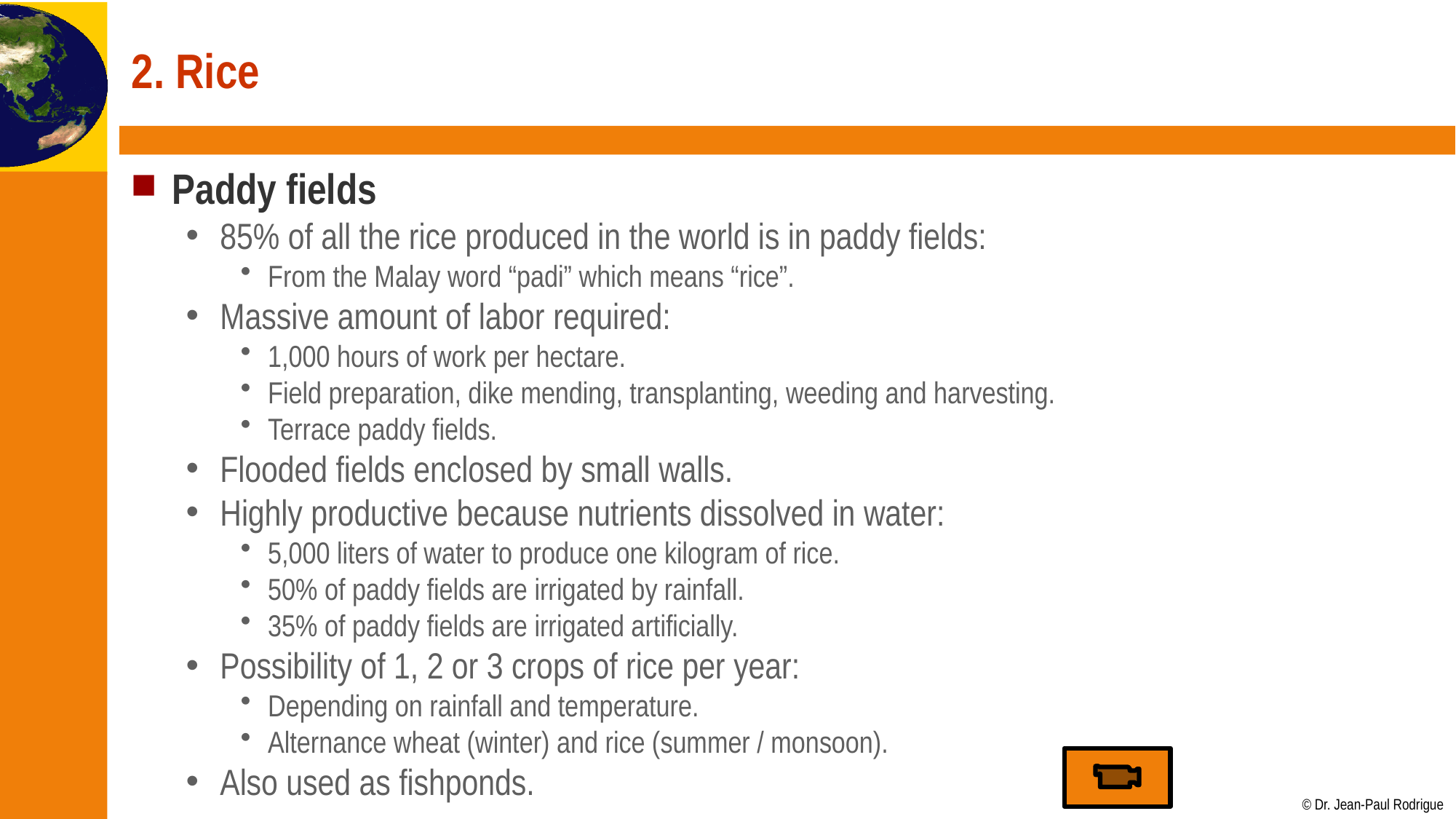

# 2. Rice
Paddy fields
85% of all the rice produced in the world is in paddy fields:
From the Malay word “padi” which means “rice”.
Massive amount of labor required:
1,000 hours of work per hectare.
Field preparation, dike mending, transplanting, weeding and harvesting.
Terrace paddy fields.
Flooded fields enclosed by small walls.
Highly productive because nutrients dissolved in water:
5,000 liters of water to produce one kilogram of rice.
50% of paddy fields are irrigated by rainfall.
35% of paddy fields are irrigated artificially.
Possibility of 1, 2 or 3 crops of rice per year:
Depending on rainfall and temperature.
Alternance wheat (winter) and rice (summer / monsoon).
Also used as fishponds.